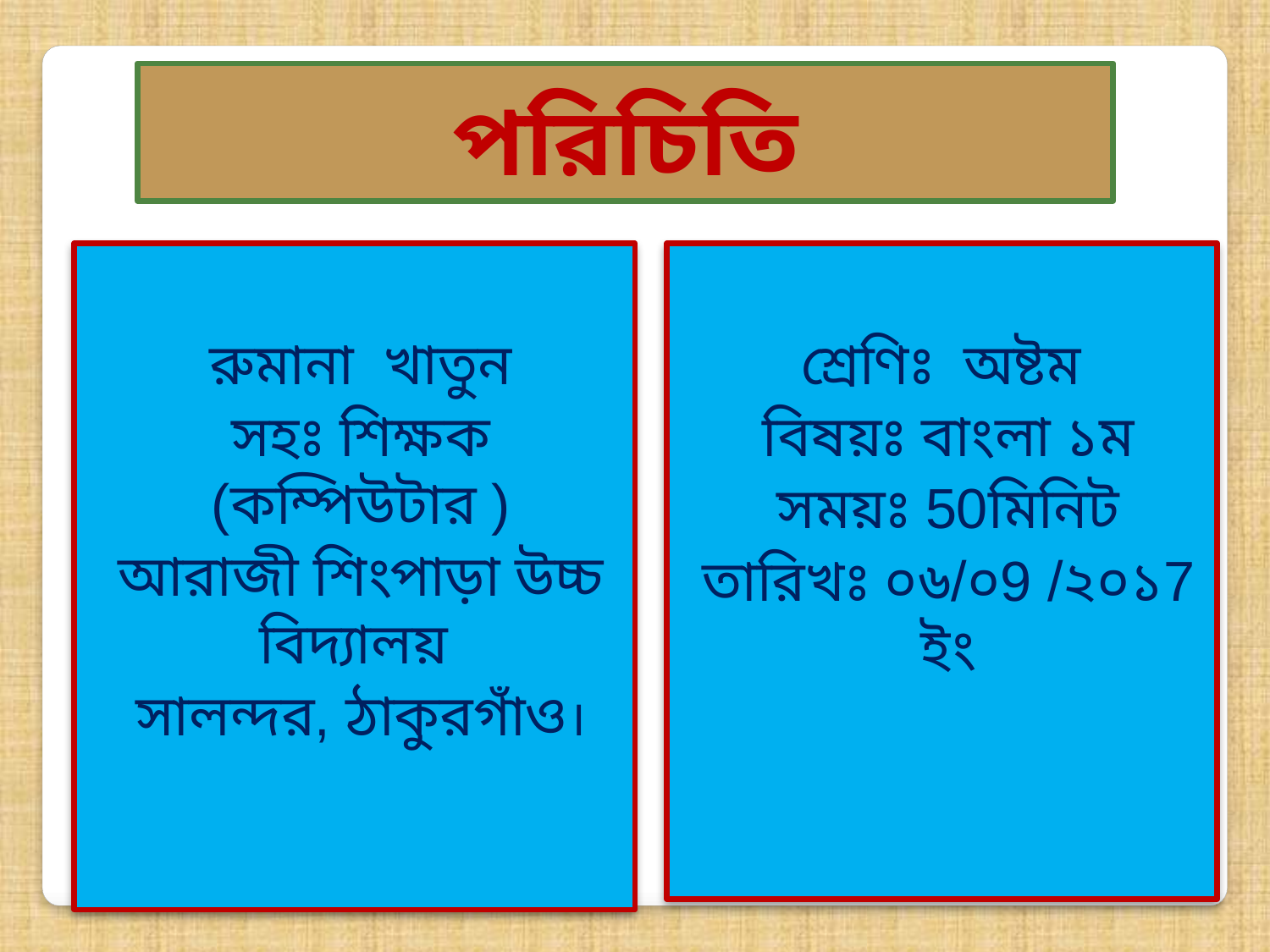

পরিচিতি

রুমানা  খাতুন
সহঃ শিক্ষক (কম্পিউটার )
আরাজী শিংপাড়া উচ্চ বিদ্যালয়
সালন্দর, ঠাকুরগাঁও।

শ্রেণিঃ  অষ্টম
বিষয়ঃ বাংলা ১ম
সময়ঃ 50মিনিট
তারিখঃ ০৬/০9 /২০১7 ইং